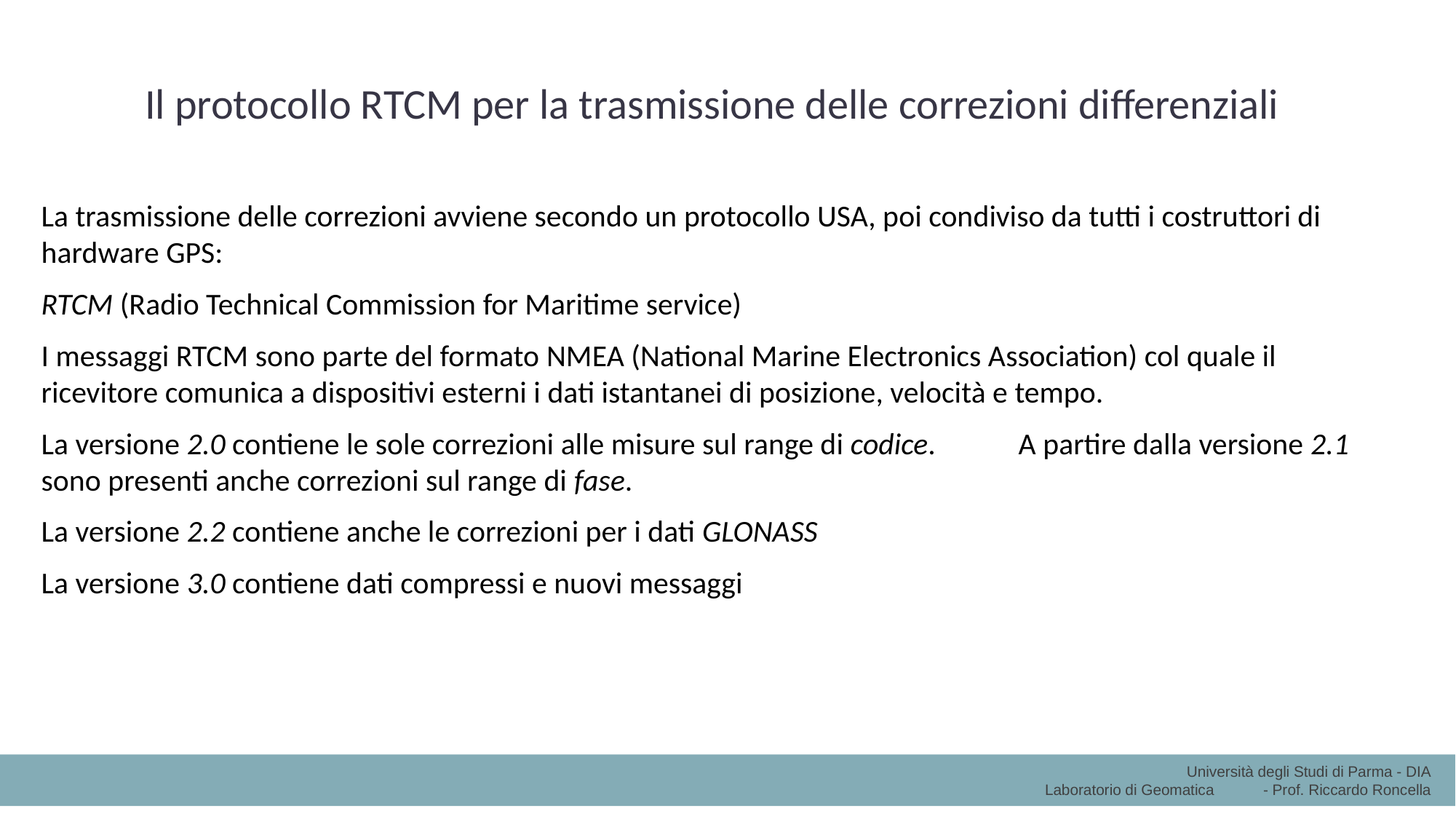

Il protocollo RTCM per la trasmissione delle correzioni differenziali
La trasmissione delle correzioni avviene secondo un protocollo USA, poi condiviso da tutti i costruttori di hardware GPS:
RTCM (Radio Technical Commission for Maritime service)
I messaggi RTCM sono parte del formato NMEA (National Marine Electronics Association) col quale il ricevitore comunica a dispositivi esterni i dati istantanei di posizione, velocità e tempo.
La versione 2.0 contiene le sole correzioni alle misure sul range di codice.            A partire dalla versione 2.1 sono presenti anche correzioni sul range di fase.
La versione 2.2 contiene anche le correzioni per i dati GLONASS
La versione 3.0 contiene dati compressi e nuovi messaggi